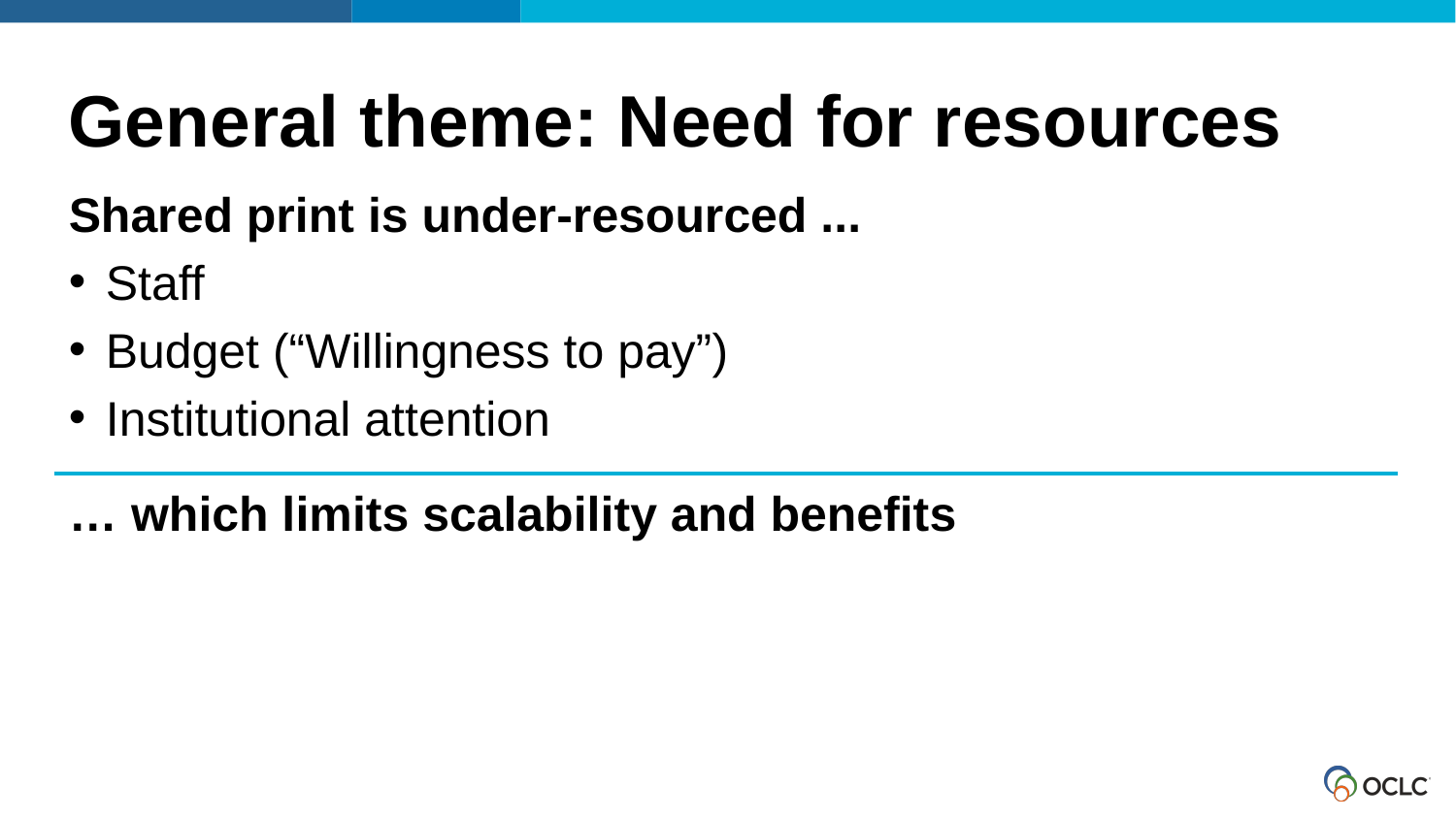

General theme: Need for resources
Shared print is under-resourced ...
Staff
Budget (“Willingness to pay”)
Institutional attention
… which limits scalability and benefits